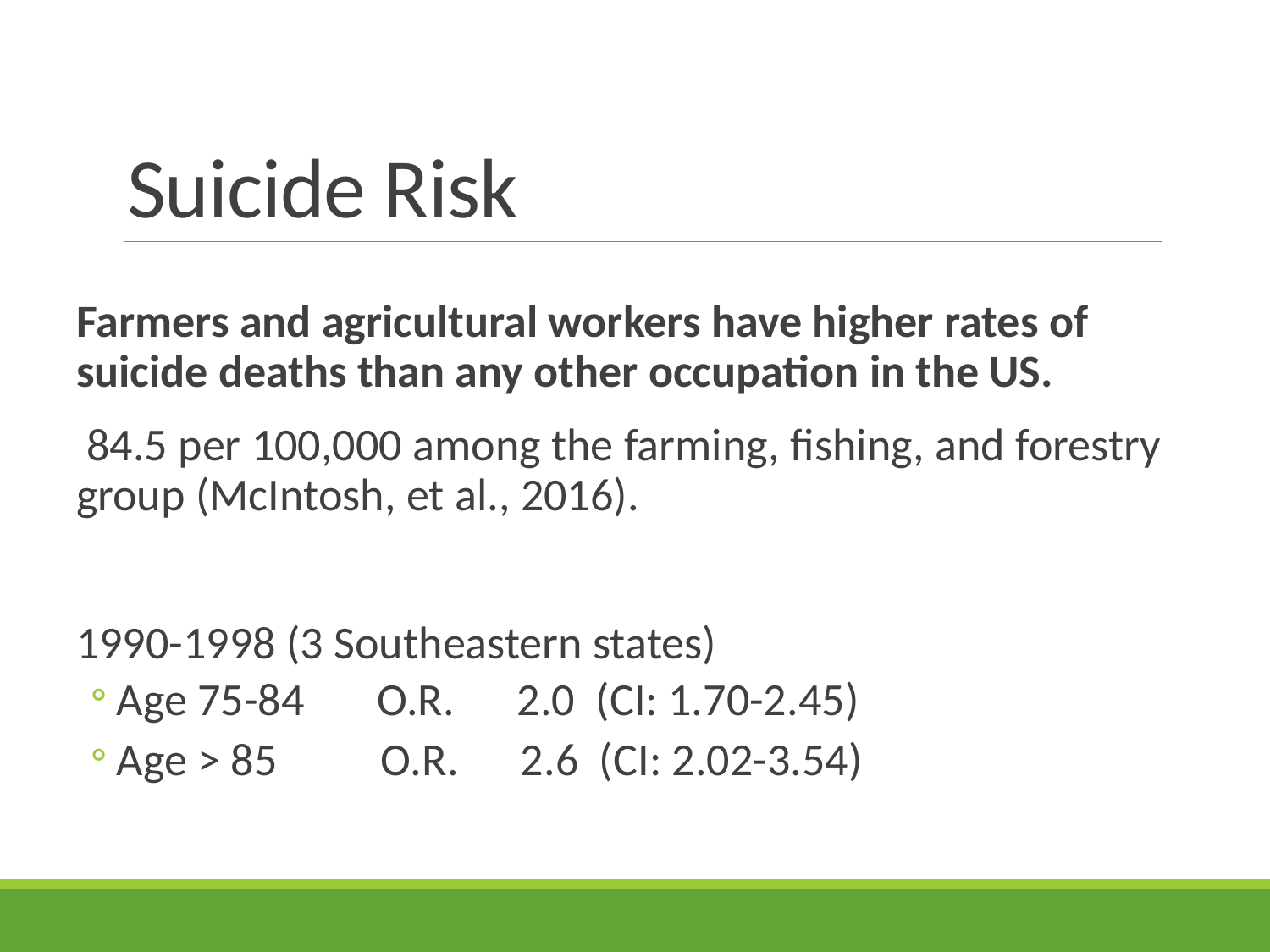

# Suicide Risk

Farmers and agricultural workers have higher rates of suicide deaths than any other occupation in the US.
 84.5 per 100,000 among the farming, fishing, and forestry group (McIntosh, et al., 2016).

1990-1998 (3 Southeastern states)
Age 75-84       O.R.      2.0  (CI: 1.70-2.45)
Age > 85          O.R.      2.6  (CI: 2.02-3.54)